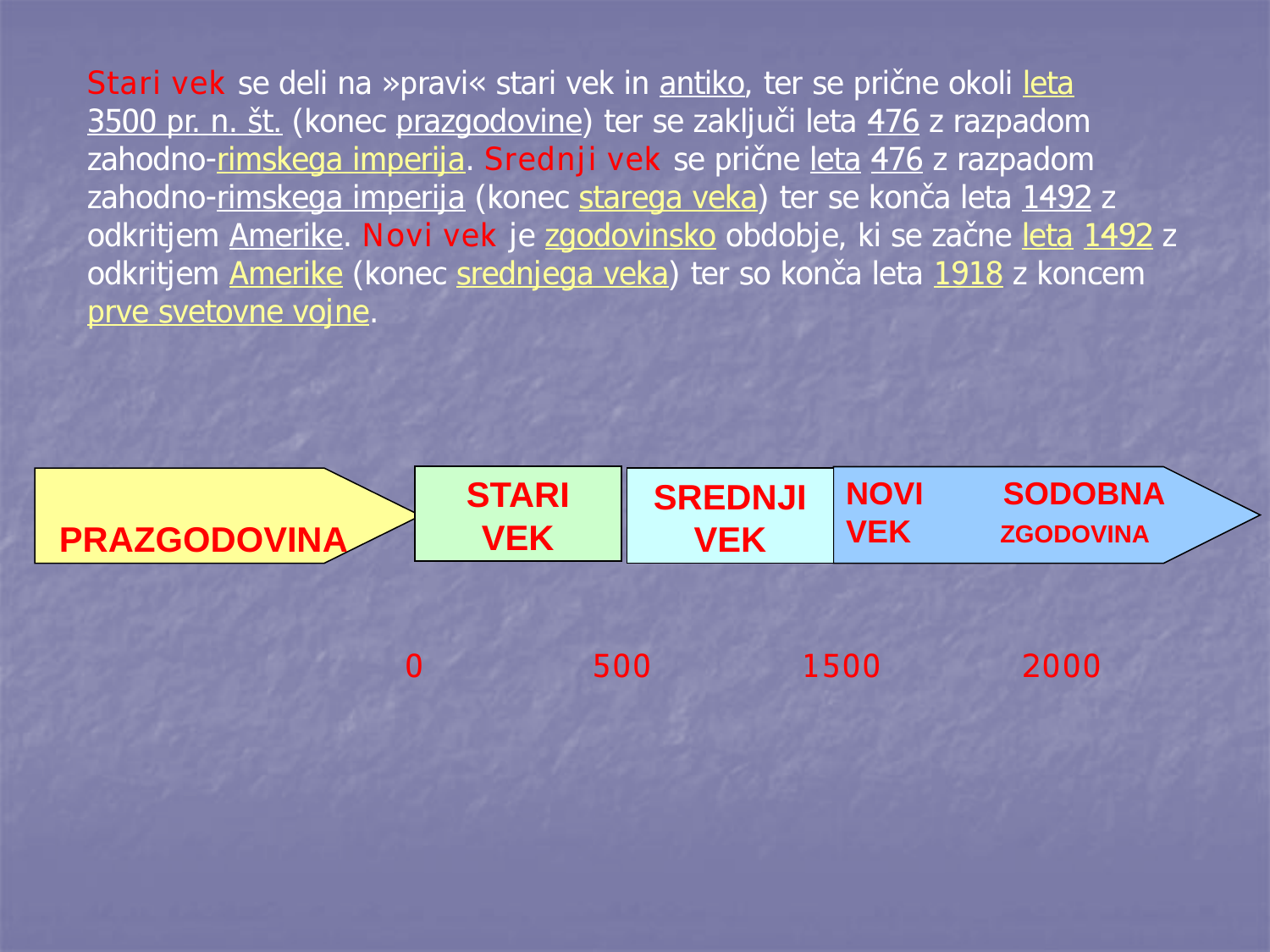

Stari vek se deli na »pravi« stari vek in antiko, ter se prične okoli leta 3500 pr. n. št. (konec prazgodovine) ter se zaključi leta 476 z razpadom zahodno-rimskega imperija. Srednji vek se prične leta 476 z razpadom zahodno-rimskega imperija (konec starega veka) ter se konča leta 1492 z odkritjem Amerike. Novi vek je zgodovinsko obdobje, ki se začne leta 1492 z odkritjem Amerike (konec srednjega veka) ter so konča leta 1918 z koncem prve svetovne vojne.
STARI
VEK
NOVI         SODOBNA
VEK          ZGODOVINA

PRAZGODOVINA
SREDNJI
VEK

                                0                  500                1500               2000